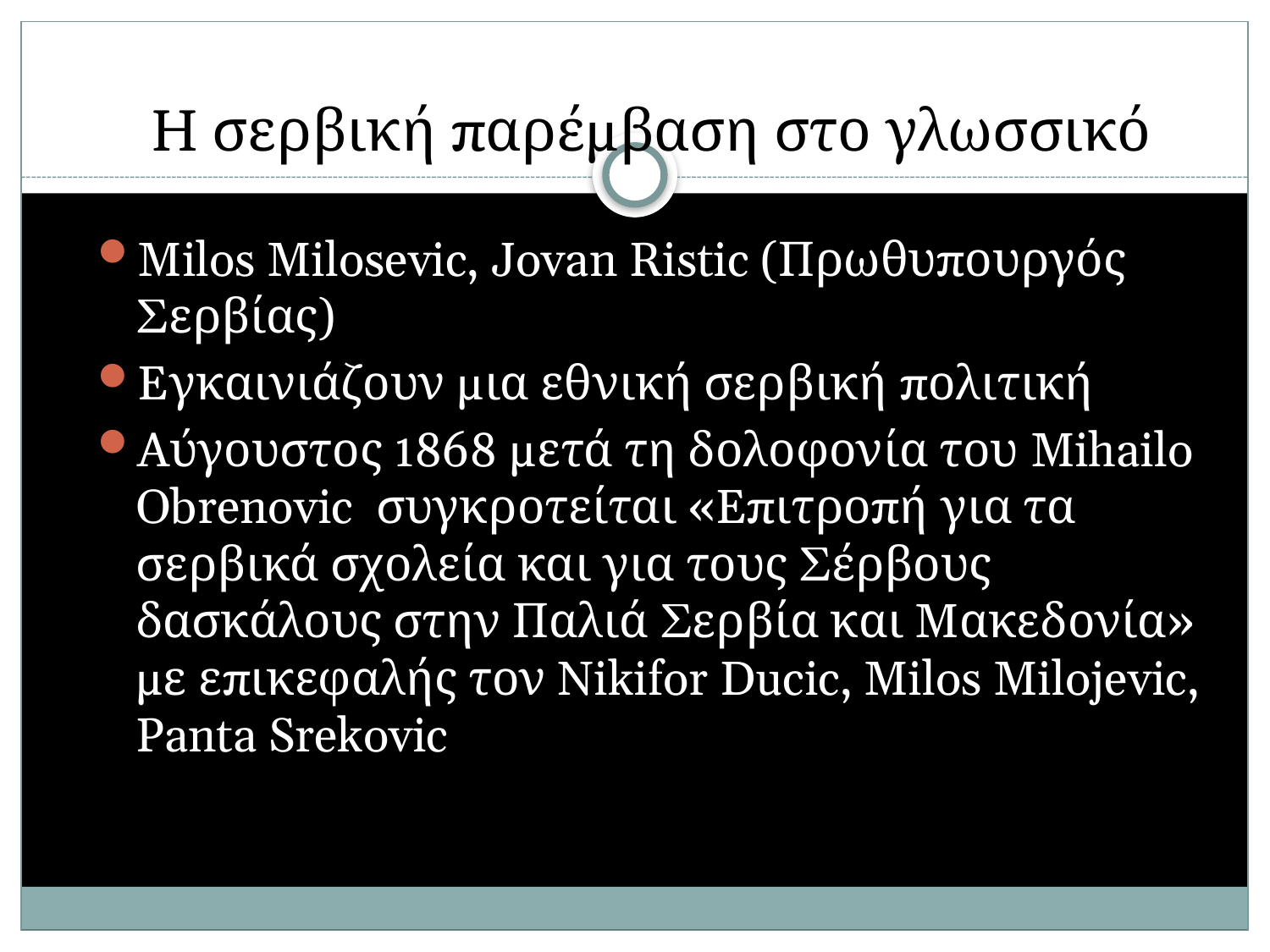

# Η σερβική παρέμβαση στο γλωσσικό
Milos Milosevic, Jovan Ristic (Πρωθυπουργός Σερβίας)
Εγκαινιάζουν μια εθνική σερβική πολιτική
Αύγουστος 1868 μετά τη δολοφονία του Mihailo Obrenovic  συγκροτείται «Επιτροπή για τα σερβικά σχολεία και για τους Σέρβους δασκάλους στην Παλιά Σερβία και Μακεδονία» με επικεφαλής τον Nikifor Ducic, Milos Milojevic, Panta Srekovic